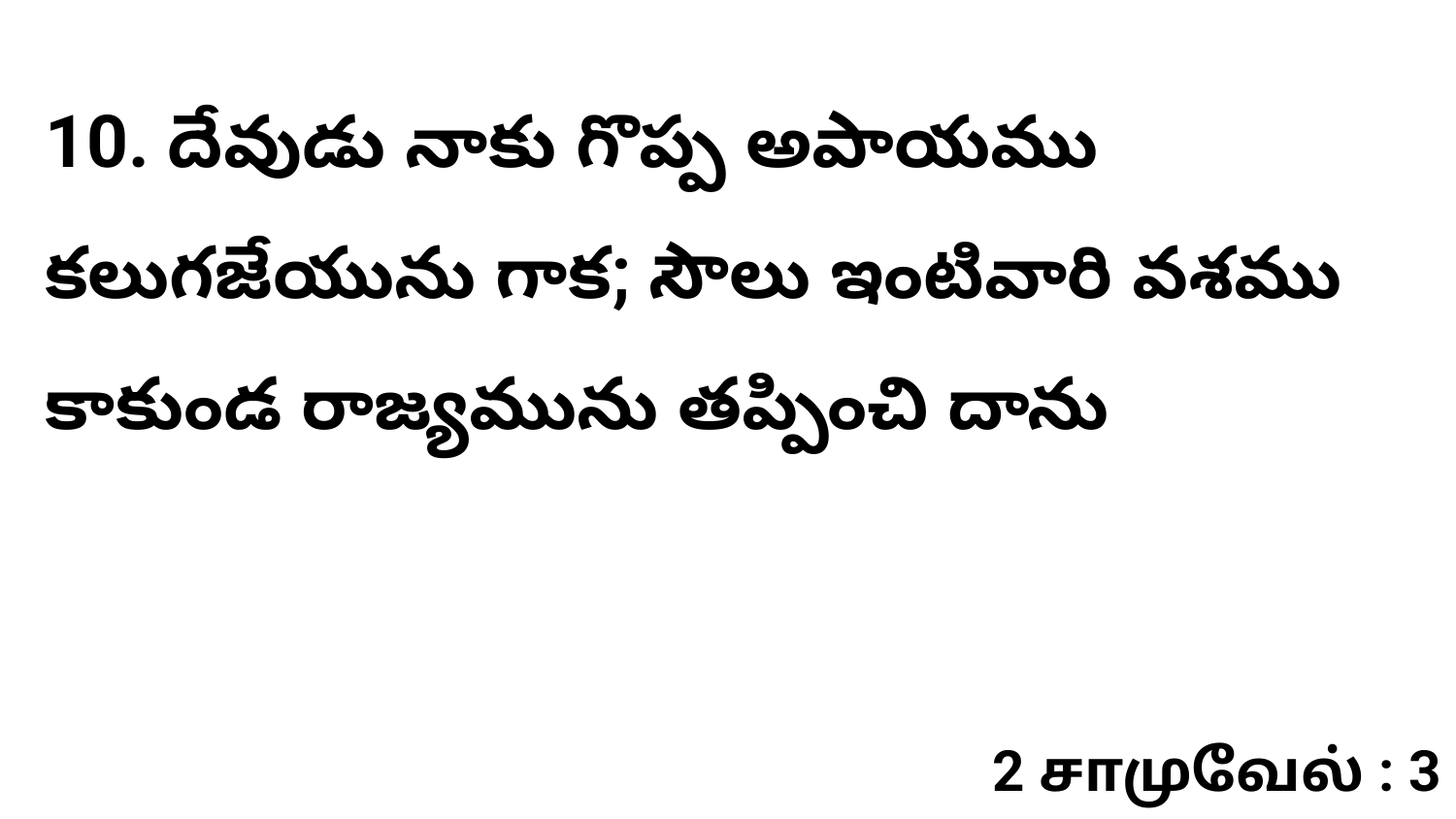

10. ​​దేవుడు నాకు గొప్ప అపాయము కలుగజేయును గాక; సౌలు ఇంటివారి వశము కాకుండ రాజ్యమును తప్పించి దాను
2 சாமுவேல் : 3